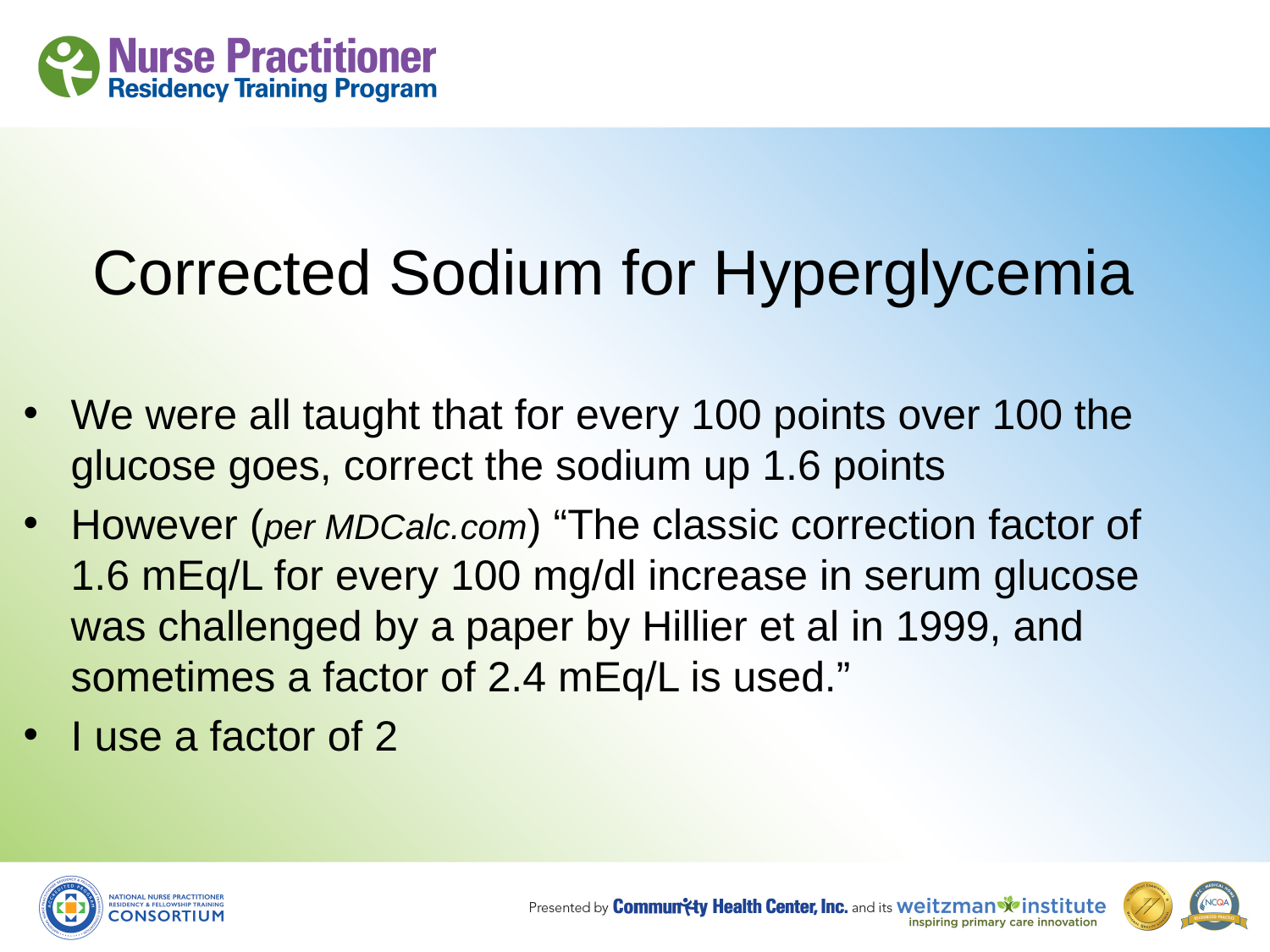

# Corrected Sodium for Hyperglycemia
We were all taught that for every 100 points over 100 the glucose goes, correct the sodium up 1.6 points
However (per MDCalc.com) “The classic correction factor of 1.6 mEq/L for every 100 mg/dl increase in serum glucose was challenged by a paper by Hillier et al in 1999, and sometimes a factor of 2.4 mEq/L is used.”
I use a factor of 2